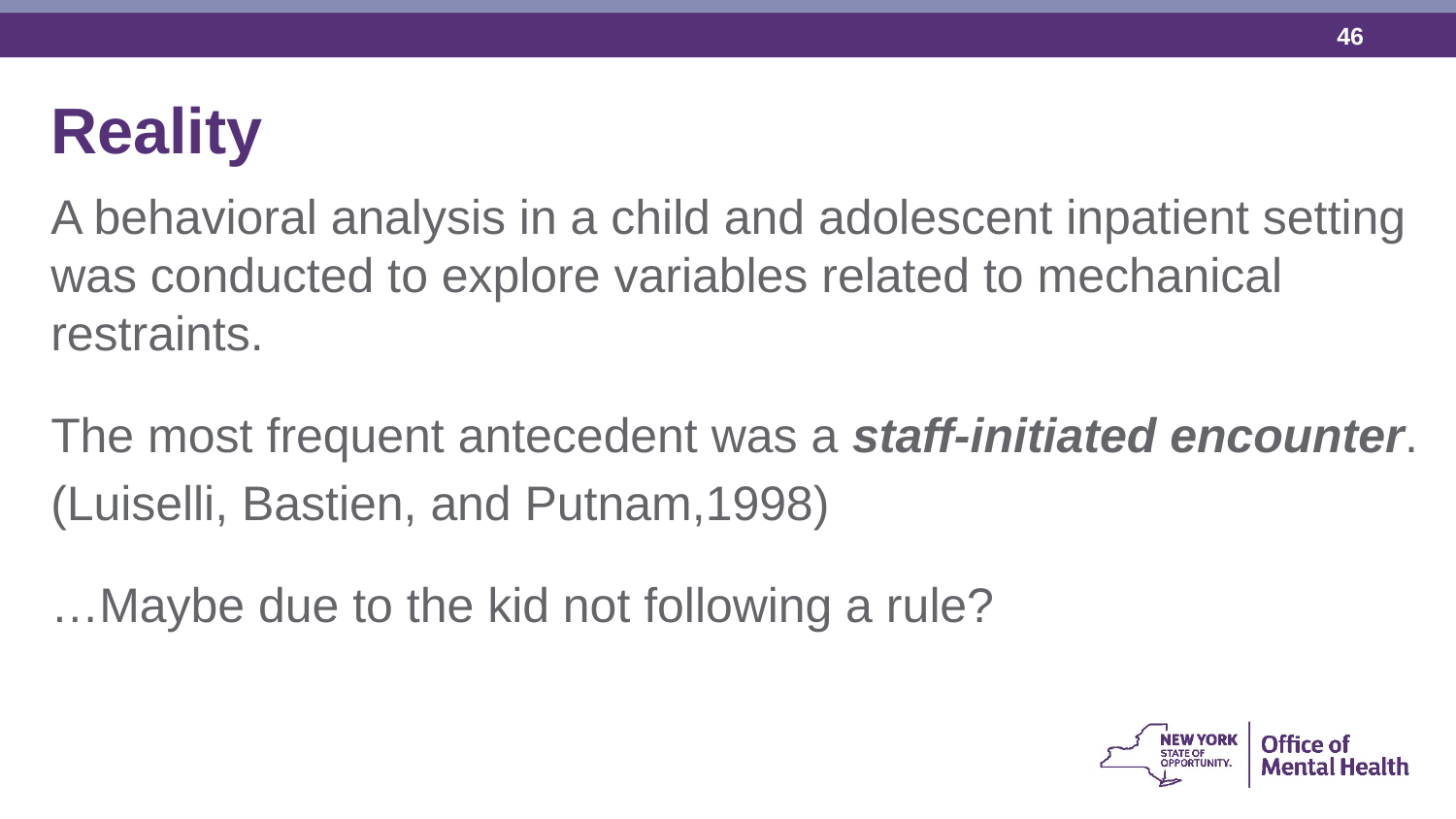

Reality
A behavioral analysis in a child and adolescent inpatient setting was conducted to explore variables related to mechanical restraints.

The most frequent antecedent was a staff-initiated encounter.
(Luiselli, Bastien, and Putnam,1998)

…Maybe due to the kid not following a rule?